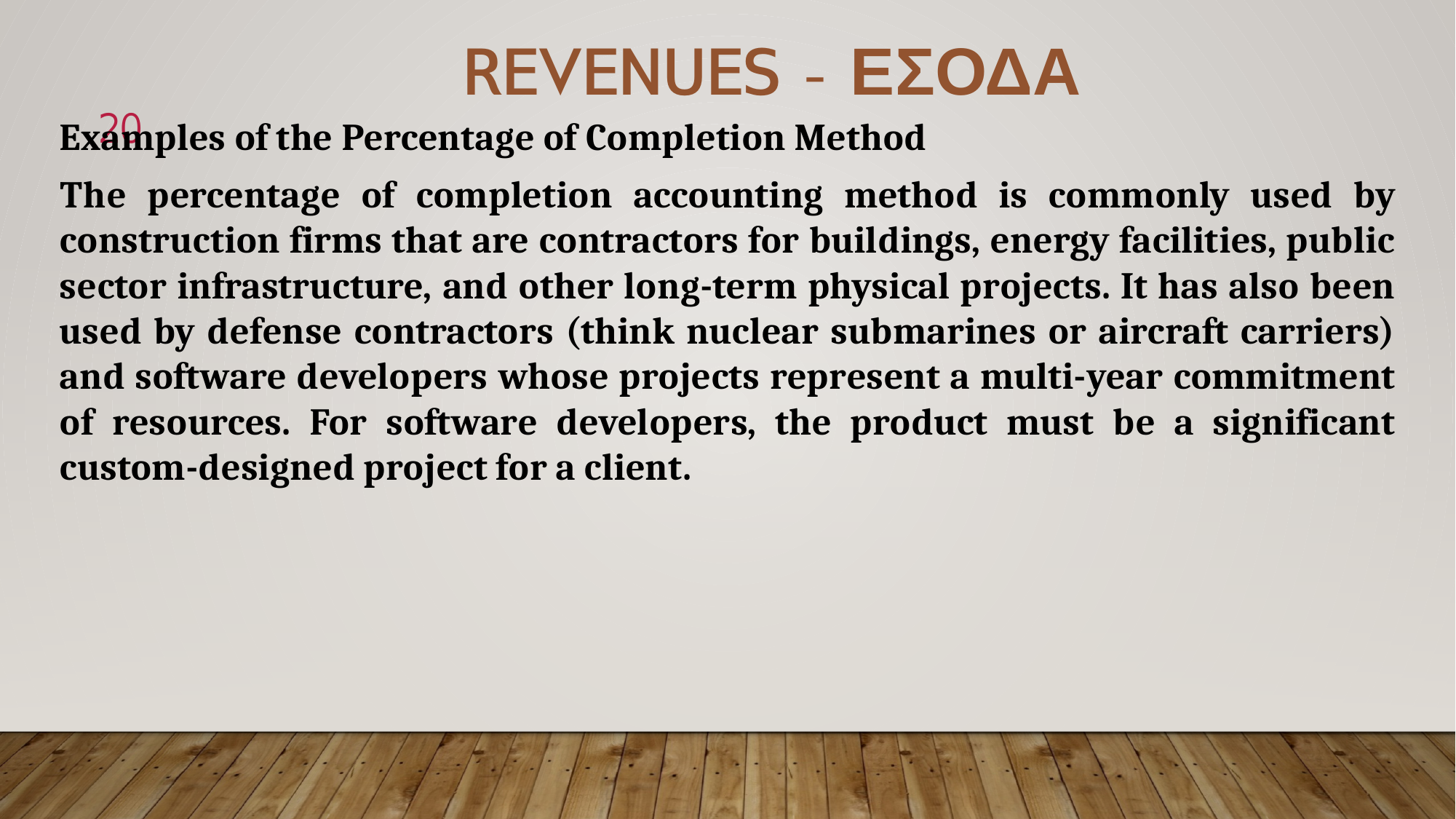

REVENUES - ΕΣΟΔΑ
20
Examples of the Percentage of Completion Method
The percentage of completion accounting method is commonly used by construction firms that are contractors for buildings, energy facilities, public sector infrastructure, and other long-term physical projects. It has also been used by defense contractors (think nuclear submarines or aircraft carriers) and software developers whose projects represent a multi-year commitment of resources. For software developers, the product must be a significant custom-designed project for a client.